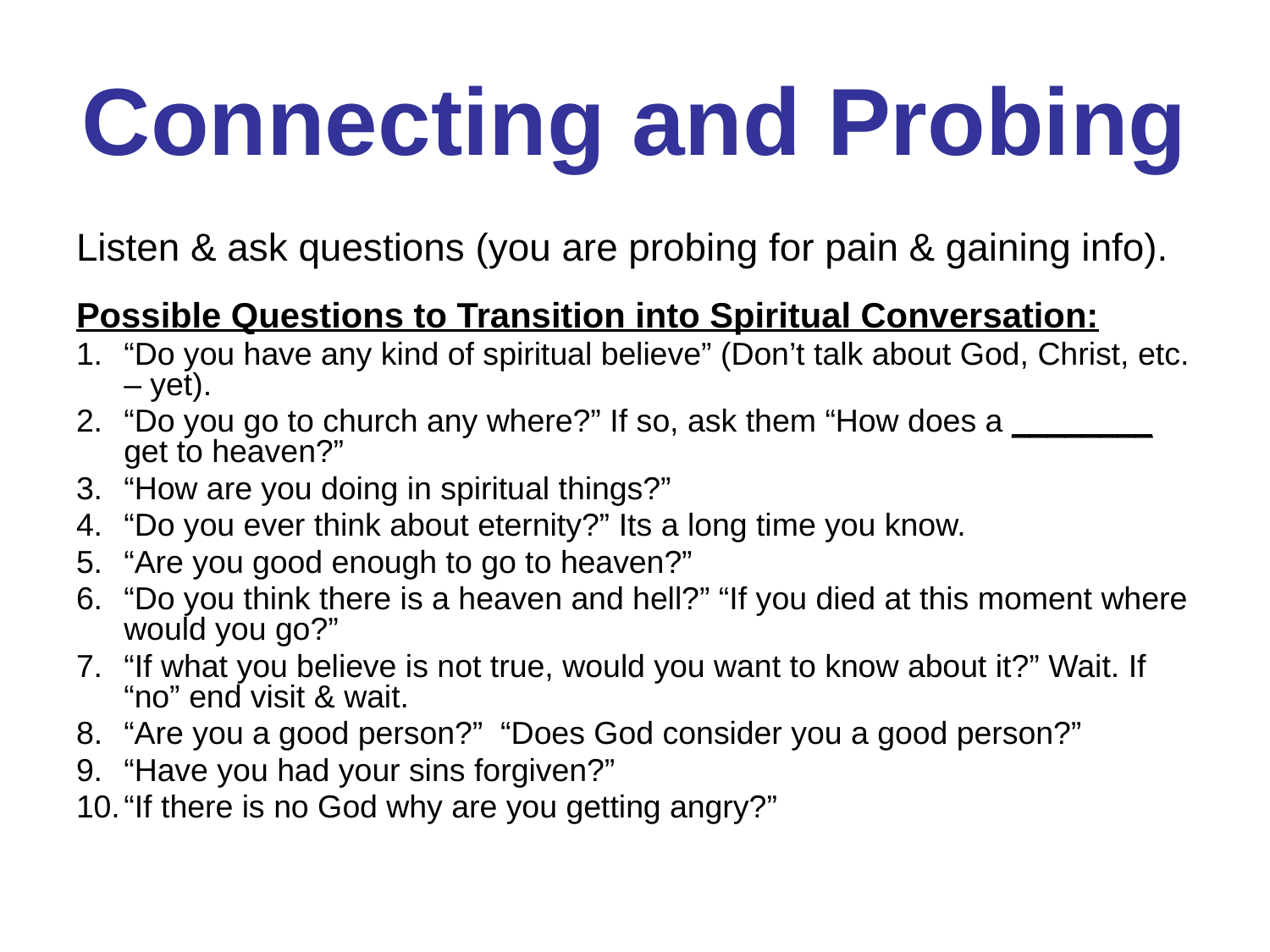

# Connecting and Probing
Listen & ask questions (you are probing for pain & gaining info).

Possible Questions to Transition into Spiritual Conversation:
1.	“Do you have any kind of spiritual believe” (Don’t talk about God, Christ, etc. – yet).
2.	“Do you go to church any where?” If so, ask them “How does a ________ get to heaven?”
3. 	“How are you doing in spiritual things?”
4. 	“Do you ever think about eternity?” Its a long time you know.
5.	“Are you good enough to go to heaven?”
6. 	“Do you think there is a heaven and hell?” “If you died at this moment where would you go?”
7.	“If what you believe is not true, would you want to know about it?” Wait. If “no” end visit & wait.
“Are you a good person?”  “Does God consider you a good person?”
9.	“Have you had your sins forgiven?”
10.	“If there is no God why are you getting angry?”